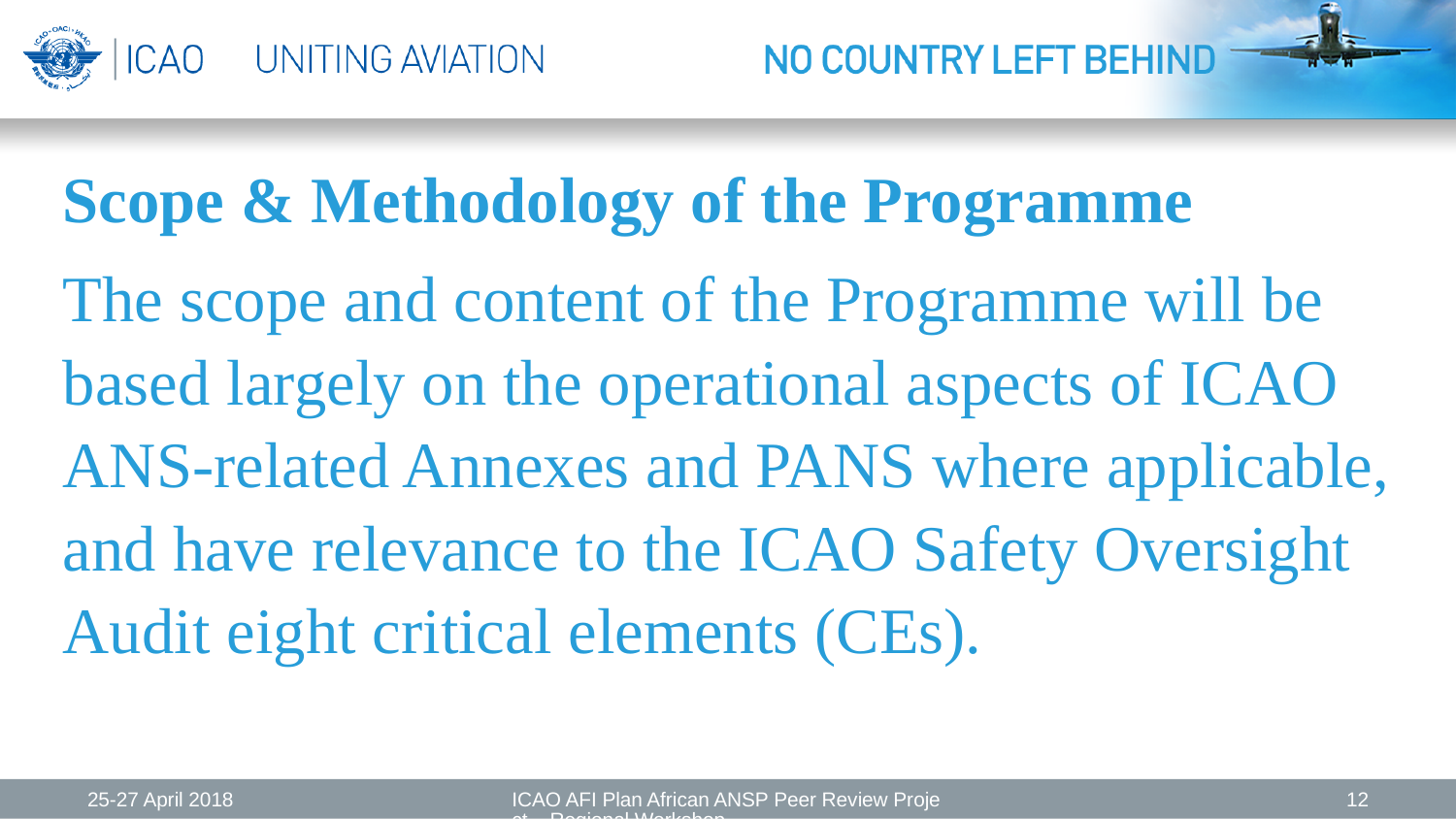

Scope & Methodology of the Programme
The scope and content of the Programme will be based largely on the operational aspects of ICAO ANS-related Annexes and PANS where applicable, and have relevance to the ICAO Safety Oversight Audit eight critical elements (CEs).
25-27 April 2018
ICAO AFI Plan African ANSP Peer Review Project – Regional Workshop
12